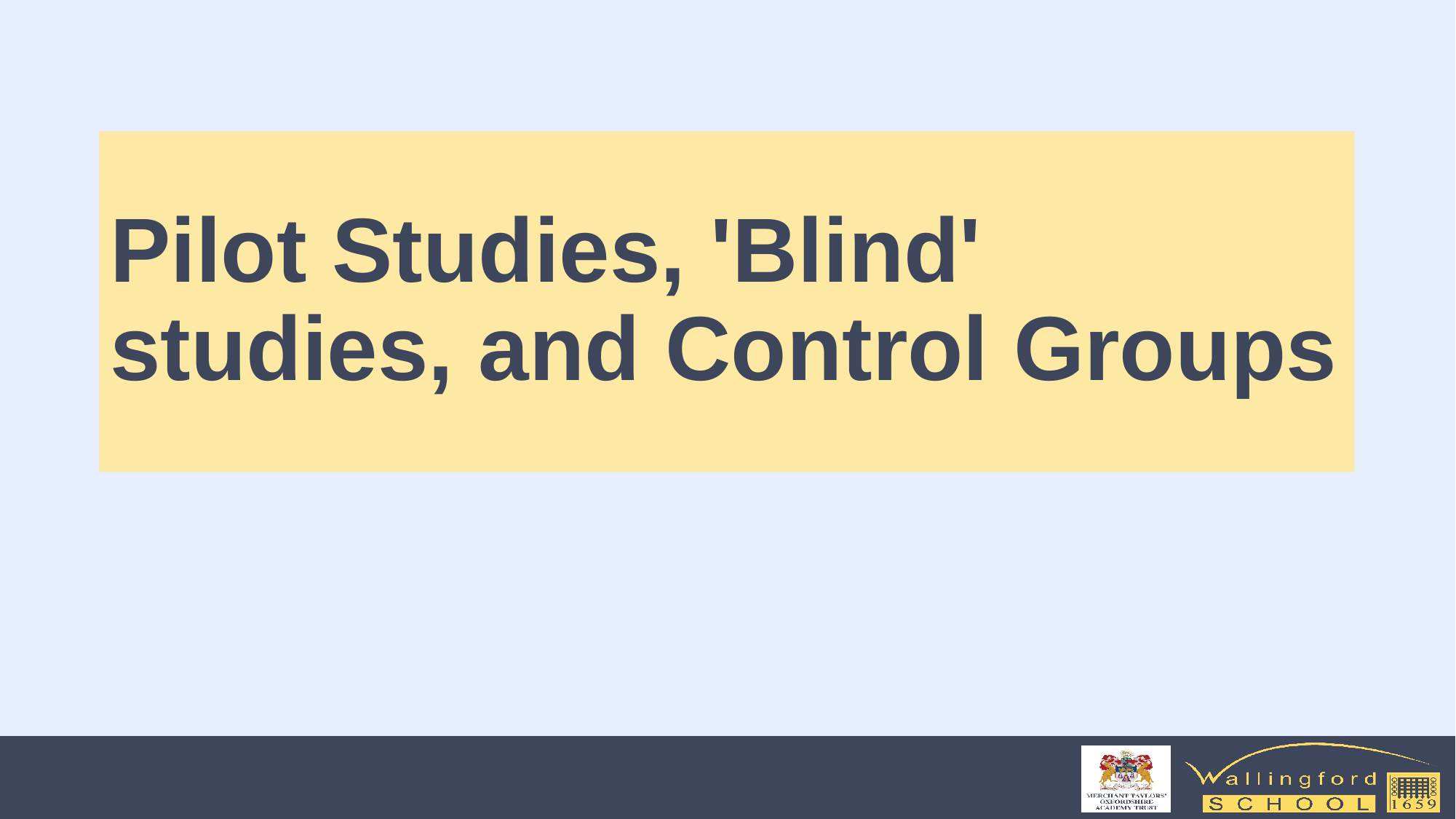

# Pilot Studies, 'Blind' studies, and Control Groups